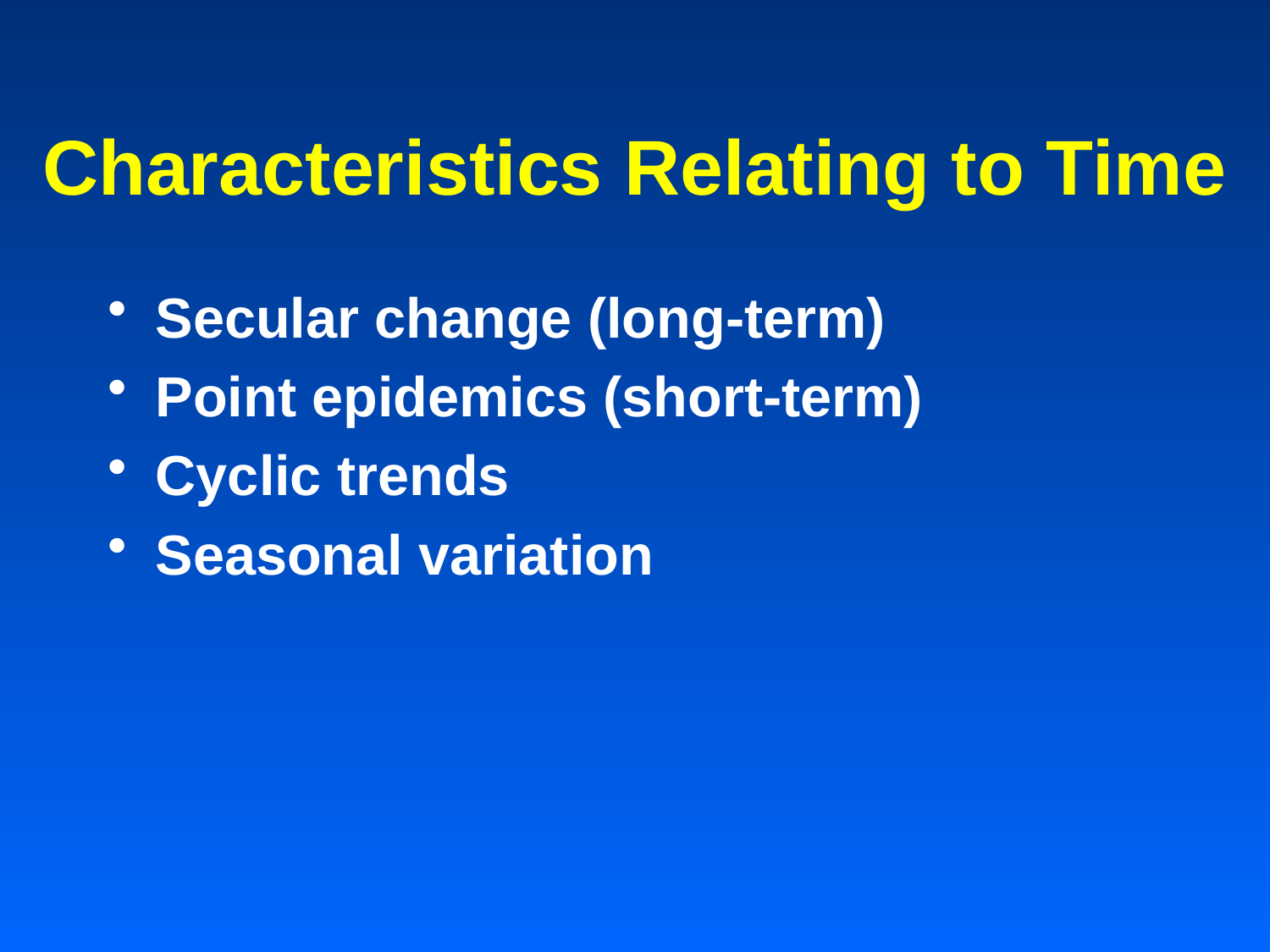

# Characteristics Relating to Time
Secular change (long-term)
Point epidemics (short-term)
Cyclic trends
Seasonal variation